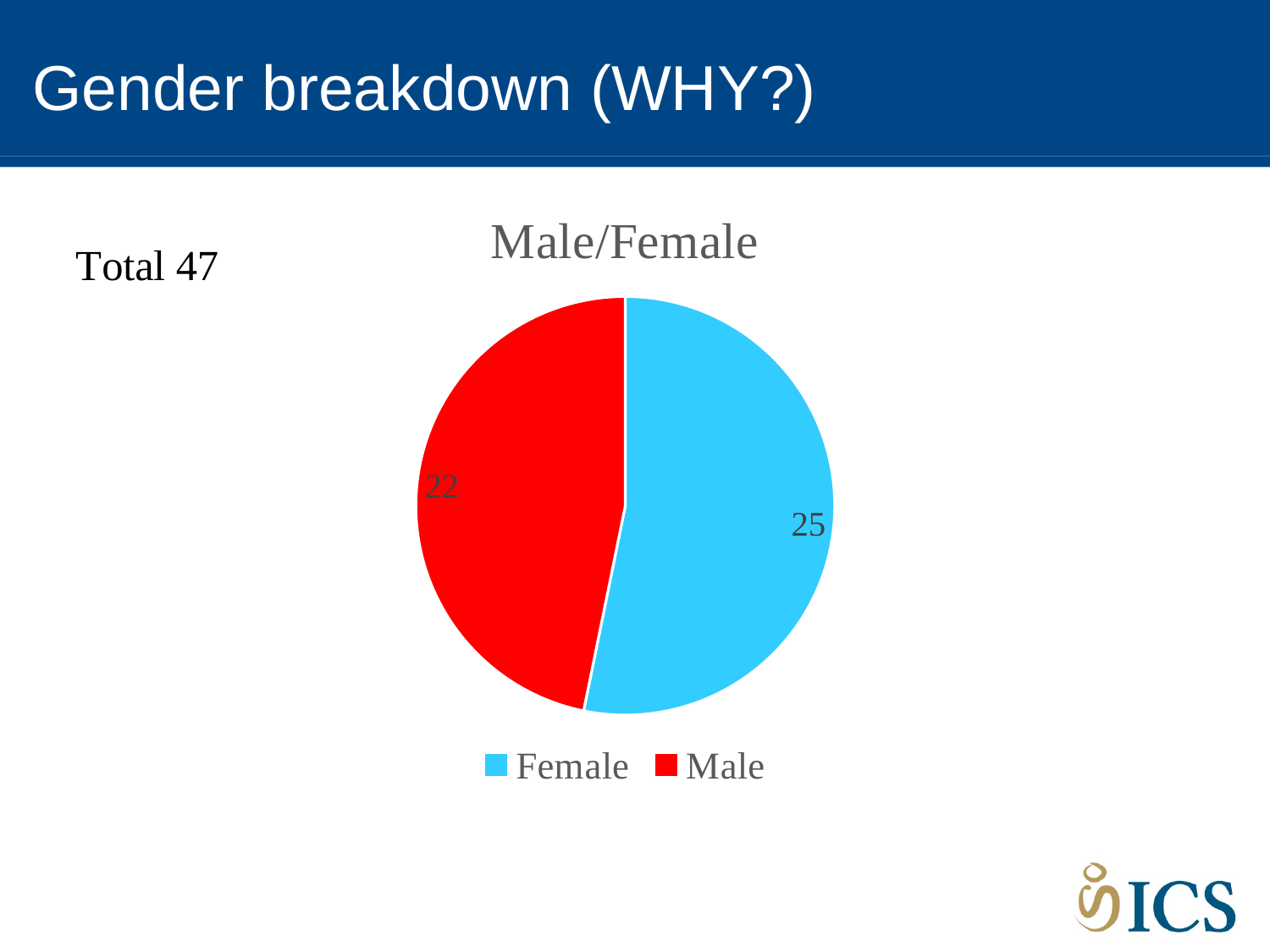

# Gender breakdown (WHY?)

### Chart: Male/Female

| Category |  |
|---|---|
| Female | 25.0 |
| Male | 22.0 |